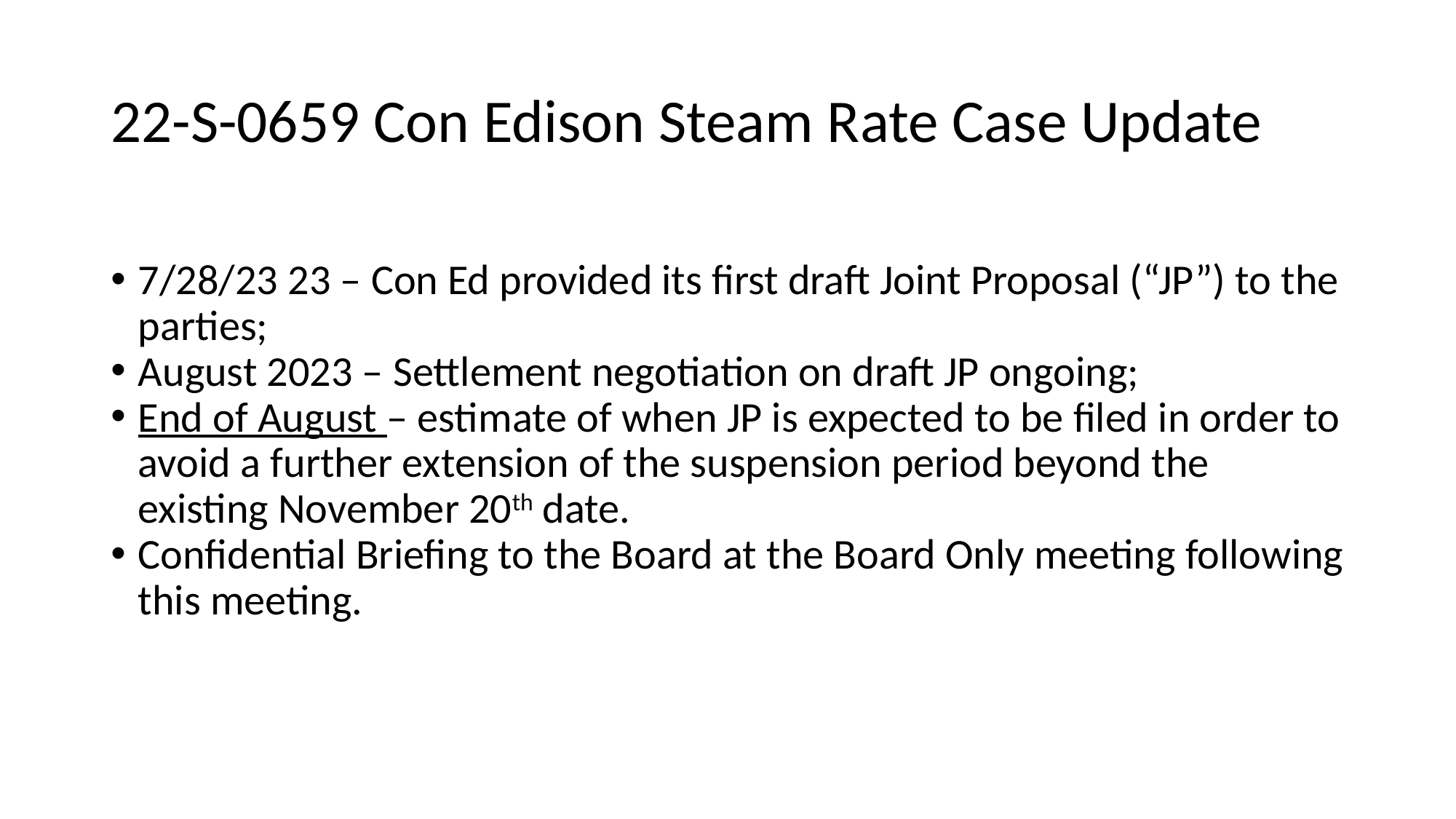

# 22-S-0659 Con Edison Steam Rate Case Update

7/28/23 23 – Con Ed provided its first draft Joint Proposal (“JP”) to the parties;
August 2023 – Settlement negotiation on draft JP ongoing;
End of August – estimate of when JP is expected to be filed in order to avoid a further extension of the suspension period beyond the existing November 20th date.
Confidential Briefing to the Board at the Board Only meeting following this meeting.